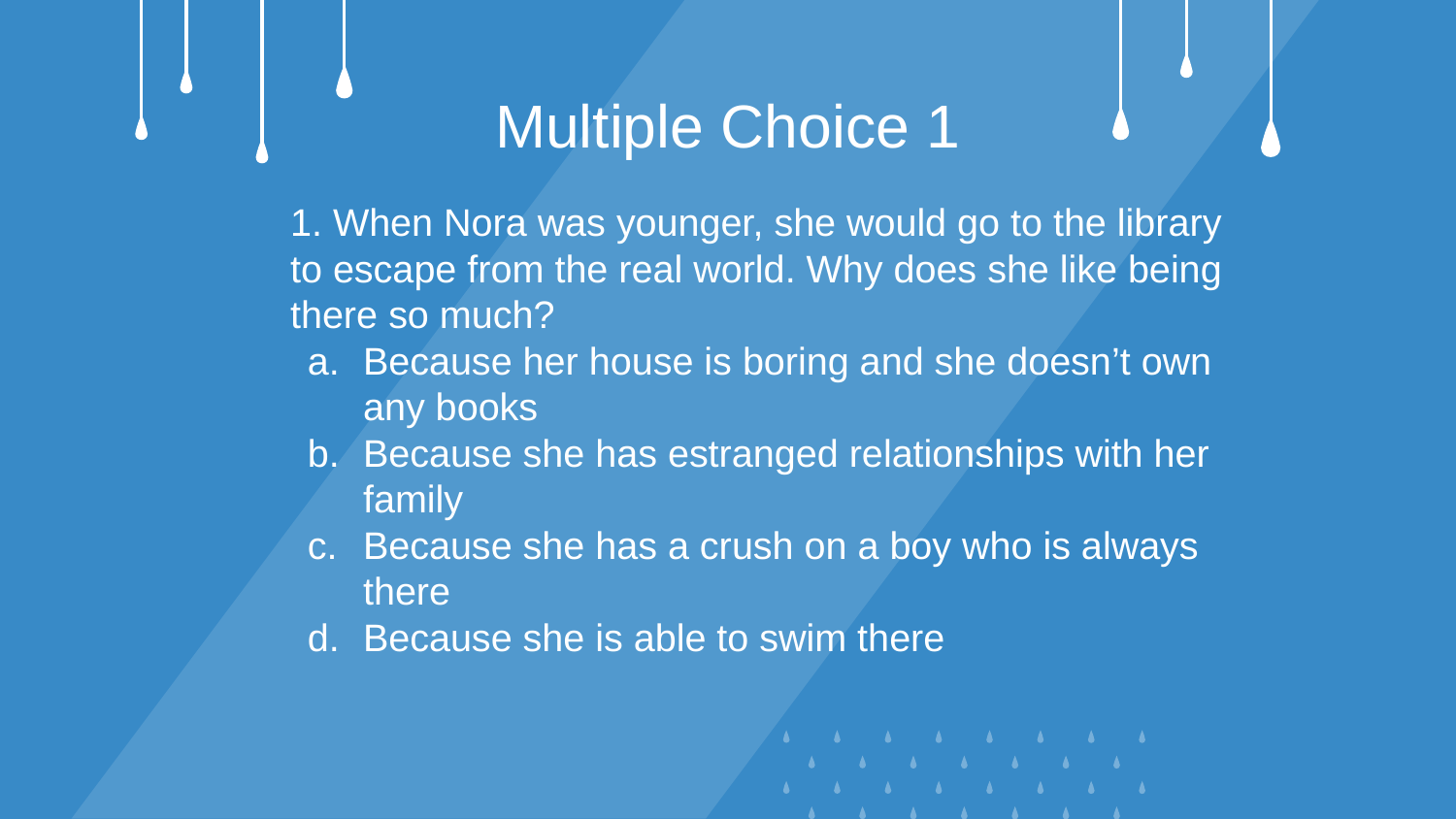

Multiple Choice 1
1. When Nora was younger, she would go to the library to escape from the real world. Why does she like being there so much?
Because her house is boring and she doesn’t own any books
Because she has estranged relationships with her family
Because she has a crush on a boy who is always there
Because she is able to swim there